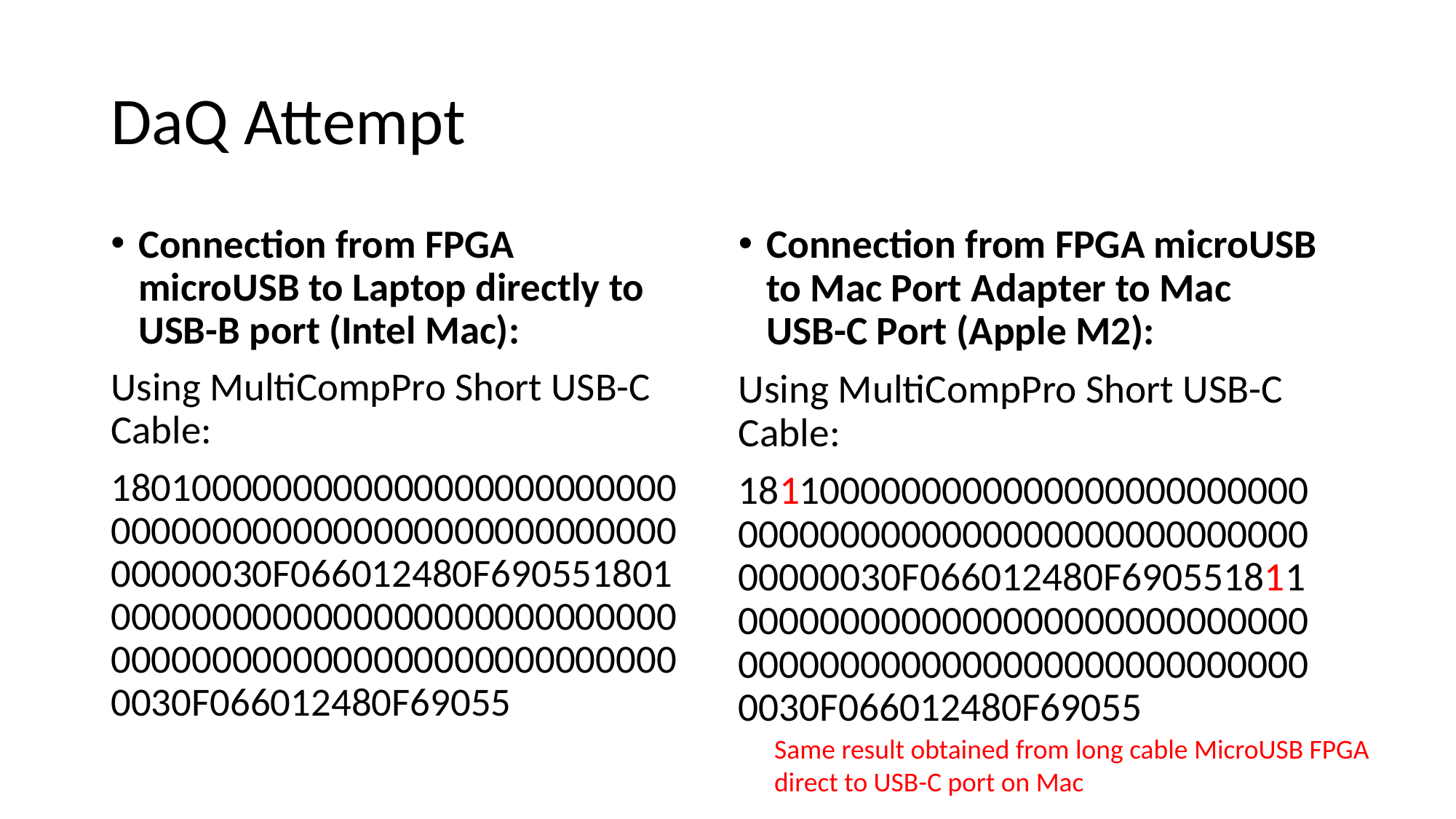

# DaQ Attempt
Connection from FPGA microUSB to Laptop directly to USB-B port (Intel Mac):
Using MultiCompPro Short USB-C Cable:
1801000000000000000000000000000000000000000000000000000000000030F066012480F690551801000000000000000000000000000000000000000000000000000000000030F066012480F69055
Connection from FPGA microUSB to Mac Port Adapter to Mac USB-C Port (Apple M2):
Using MultiCompPro Short USB-C Cable:
1811000000000000000000000000000000000000000000000000000000000030F066012480F690551811000000000000000000000000000000000000000000000000000000000030F066012480F69055
Same result obtained from long cable MicroUSB FPGA direct to USB-C port on Mac